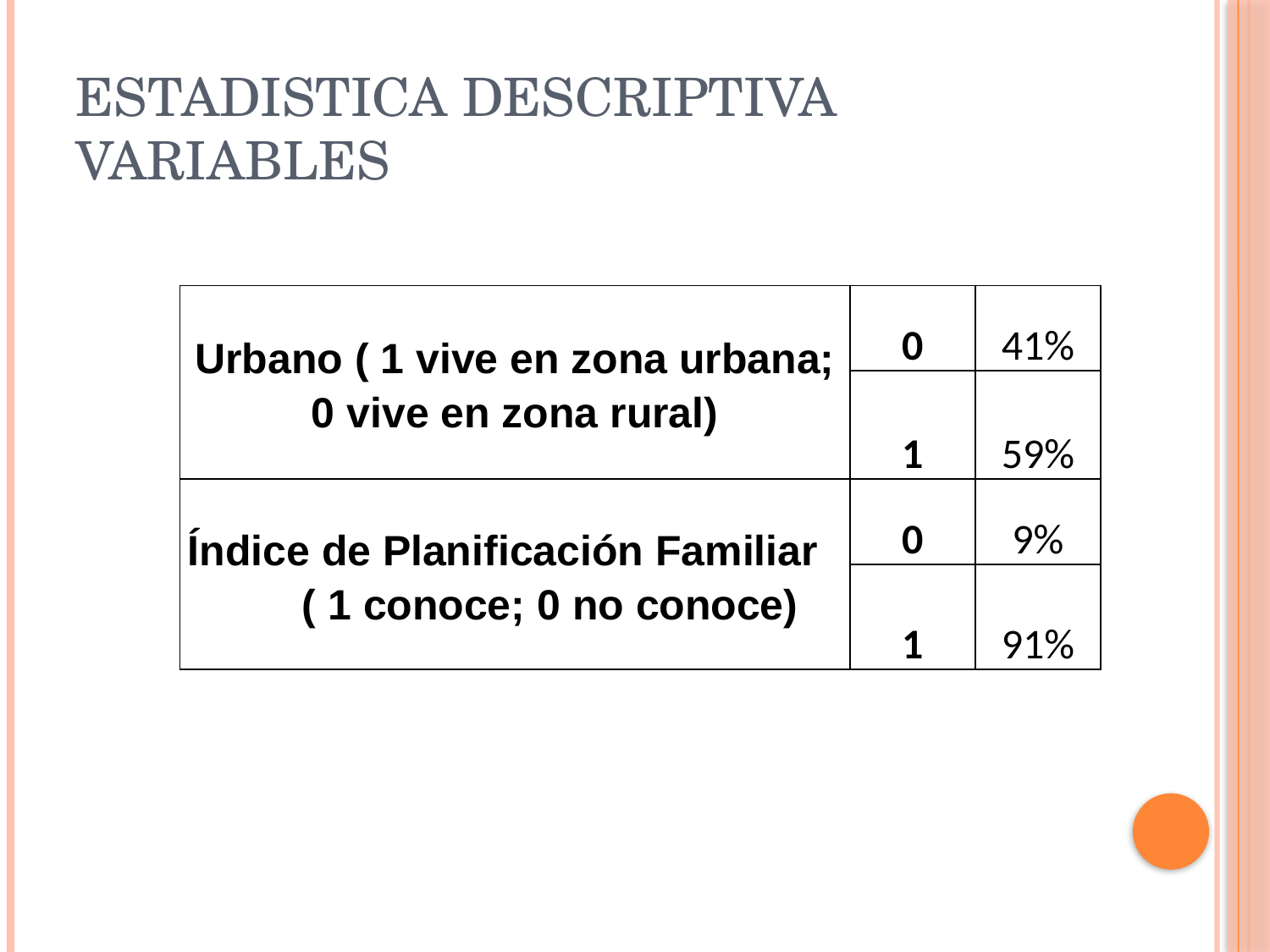

# ESTADISTICA DESCRIPTIVA VARIABLES
| Urbano ( 1 vive en zona urbana; 0 vive en zona rural) | 0 | 41% |
| --- | --- | --- |
|  | 1 | 59% |
| Índice de Planificación Familiar ( 1 conoce; 0 no conoce) | 0 | 9% |
|  | 1 | 91% |